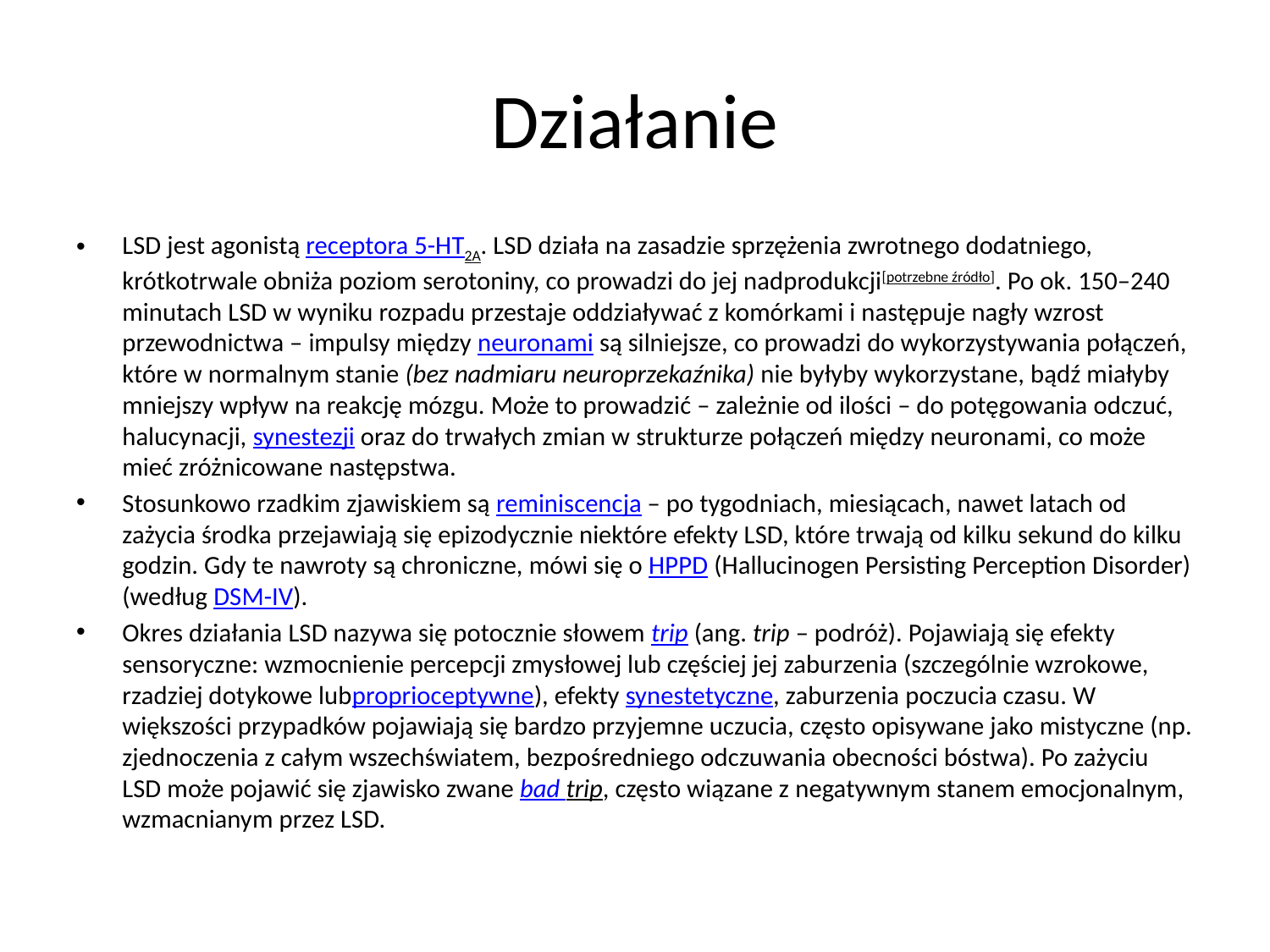

# Działanie
LSD jest agonistą receptora 5-HT2A. LSD działa na zasadzie sprzężenia zwrotnego dodatniego, krótkotrwale obniża poziom serotoniny, co prowadzi do jej nadprodukcji[potrzebne źródło]. Po ok. 150–240 minutach LSD w wyniku rozpadu przestaje oddziaływać z komórkami i następuje nagły wzrost przewodnictwa – impulsy między neuronami są silniejsze, co prowadzi do wykorzystywania połączeń, które w normalnym stanie (bez nadmiaru neuroprzekaźnika) nie byłyby wykorzystane, bądź miałyby mniejszy wpływ na reakcję mózgu. Może to prowadzić – zależnie od ilości – do potęgowania odczuć, halucynacji, synestezji oraz do trwałych zmian w strukturze połączeń między neuronami, co może mieć zróżnicowane następstwa.
Stosunkowo rzadkim zjawiskiem są reminiscencja – po tygodniach, miesiącach, nawet latach od zażycia środka przejawiają się epizodycznie niektóre efekty LSD, które trwają od kilku sekund do kilku godzin. Gdy te nawroty są chroniczne, mówi się o HPPD (Hallucinogen Persisting Perception Disorder) (według DSM-IV).
Okres działania LSD nazywa się potocznie słowem trip (ang. trip – podróż). Pojawiają się efekty sensoryczne: wzmocnienie percepcji zmysłowej lub częściej jej zaburzenia (szczególnie wzrokowe, rzadziej dotykowe lubproprioceptywne), efekty synestetyczne, zaburzenia poczucia czasu. W większości przypadków pojawiają się bardzo przyjemne uczucia, często opisywane jako mistyczne (np. zjednoczenia z całym wszechświatem, bezpośredniego odczuwania obecności bóstwa). Po zażyciu LSD może pojawić się zjawisko zwane bad trip, często wiązane z negatywnym stanem emocjonalnym, wzmacnianym przez LSD.